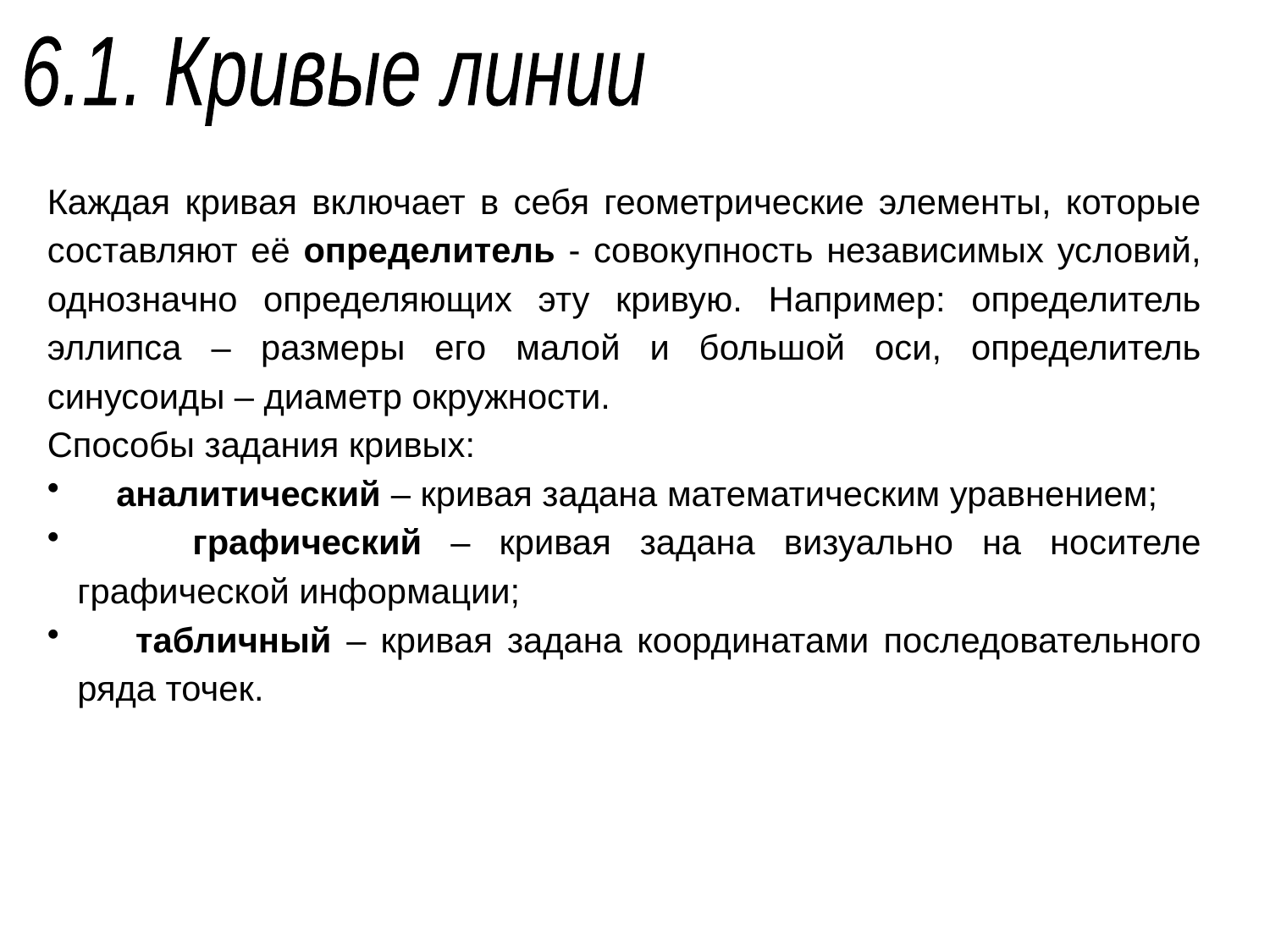

6.1. Кривые линии
Каждая кривая включает в себя геометрические элементы, которые составляют её определитель - совокупность независимых условий, однозначно определяющих эту кривую. Например: определитель эллипса – размеры его малой и большой оси, определитель синусоиды – диаметр окружности.
Способы задания кривых:
    аналитический – кривая задана математическим уравнением;
    графический – кривая задана визуально на носителе графической информации;
    табличный – кривая задана координатами последовательного ряда точек.